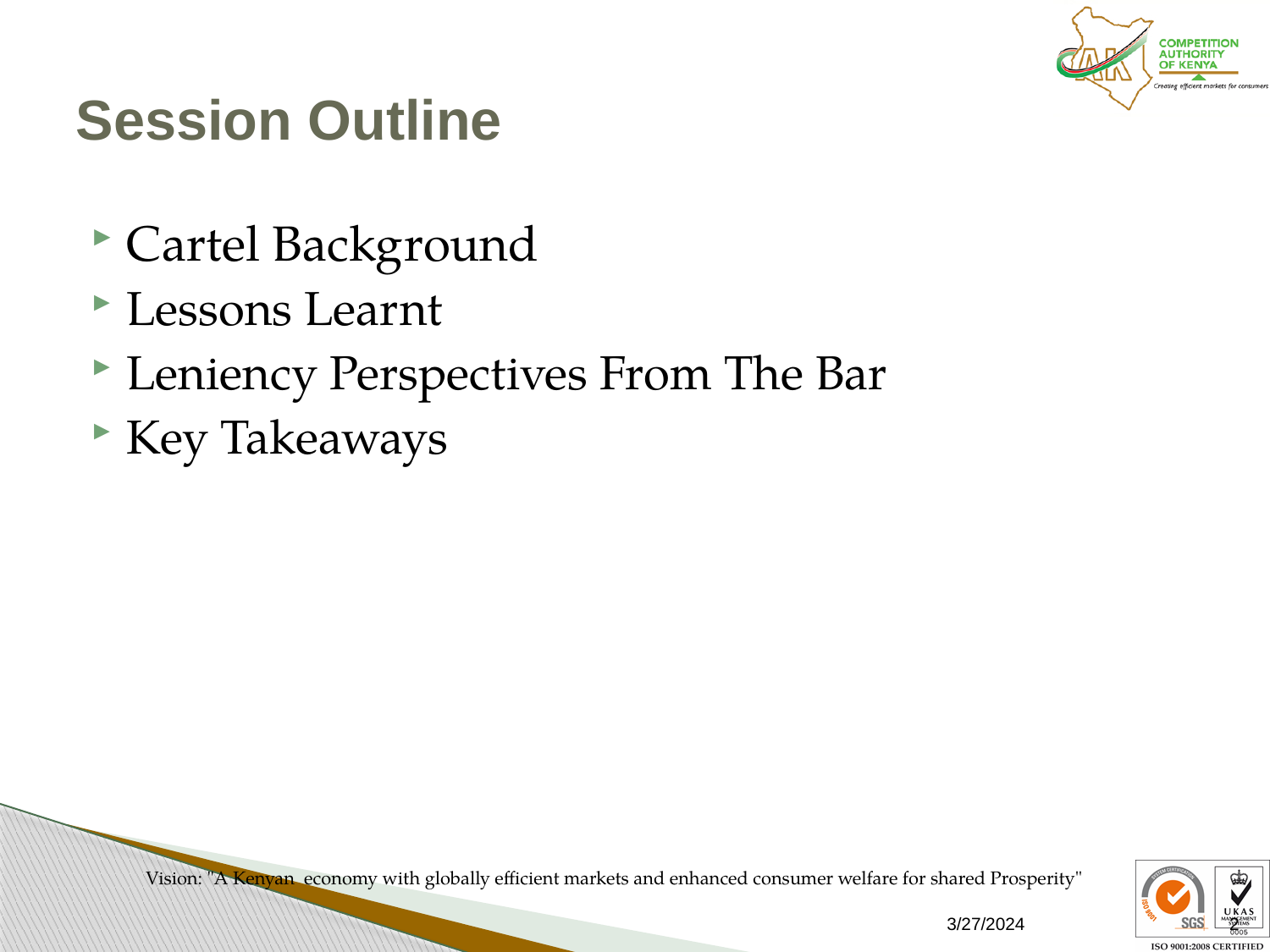

# Session Outline
Cartel Background
Lessons Learnt
Leniency Perspectives From The Bar
Key Takeaways
Vision: "A Kenyan  economy with globally efficient markets and enhanced consumer welfare for shared Prosperity"
3/27/2024
2